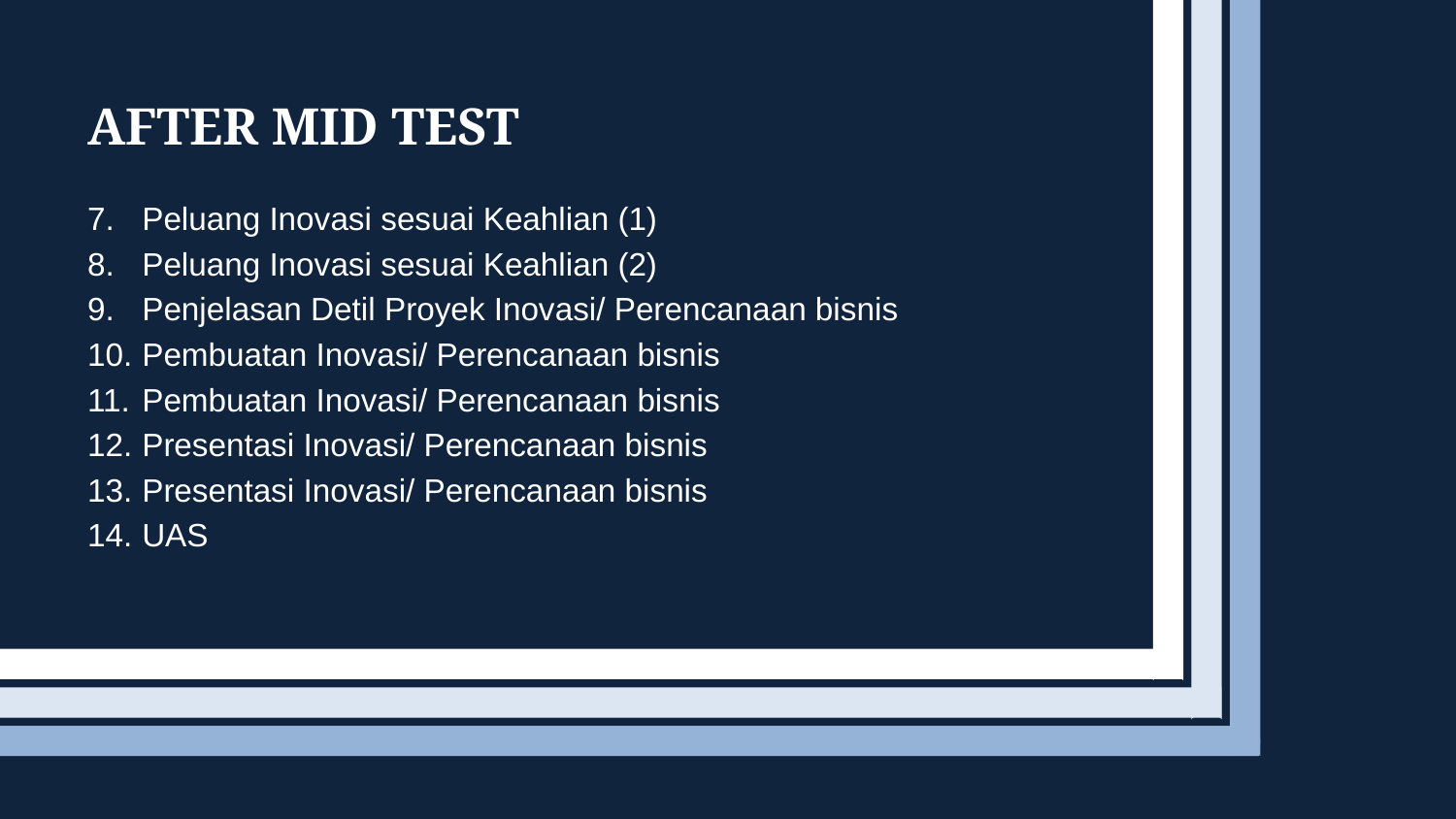

# AFTER MID TEST

Peluang Inovasi sesuai Keahlian (1)
Peluang Inovasi sesuai Keahlian (2)
Penjelasan Detil Proyek Inovasi/ Perencanaan bisnis
Pembuatan Inovasi/ Perencanaan bisnis
Pembuatan Inovasi/ Perencanaan bisnis
Presentasi Inovasi/ Perencanaan bisnis
Presentasi Inovasi/ Perencanaan bisnis
UAS